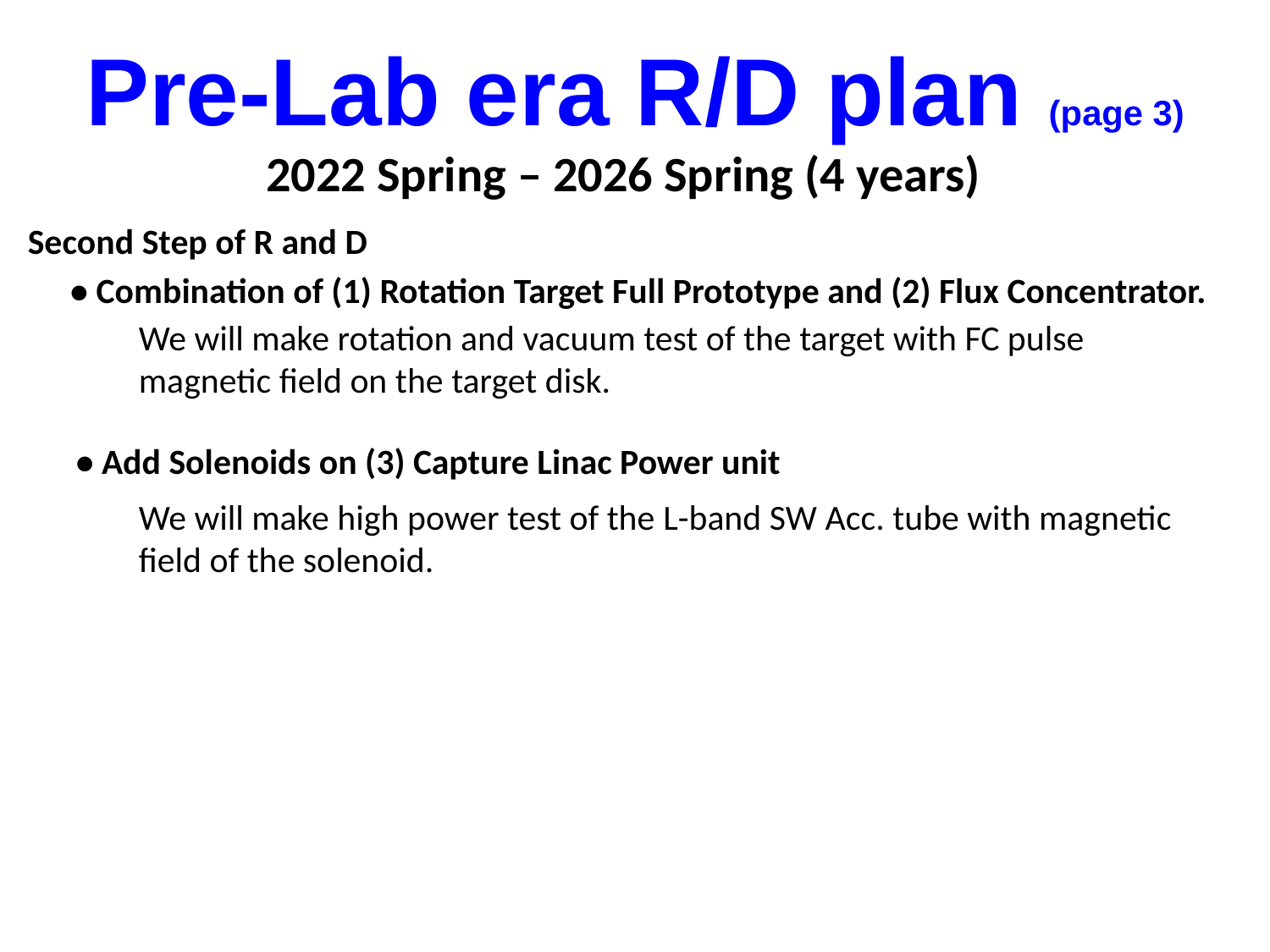

Pre-Lab era R/D plan (page 3)
2022 Spring – 2026 Spring (4 years)
Second Step of R and D
• Combination of (1) Rotation Target Full Prototype and (2) Flux Concentrator.
We will make rotation and vacuum test of the target with FC pulse magnetic field on the target disk.
• Add Solenoids on (3) Capture Linac Power unit
We will make high power test of the L-band SW Acc. tube with magnetic field of the solenoid.